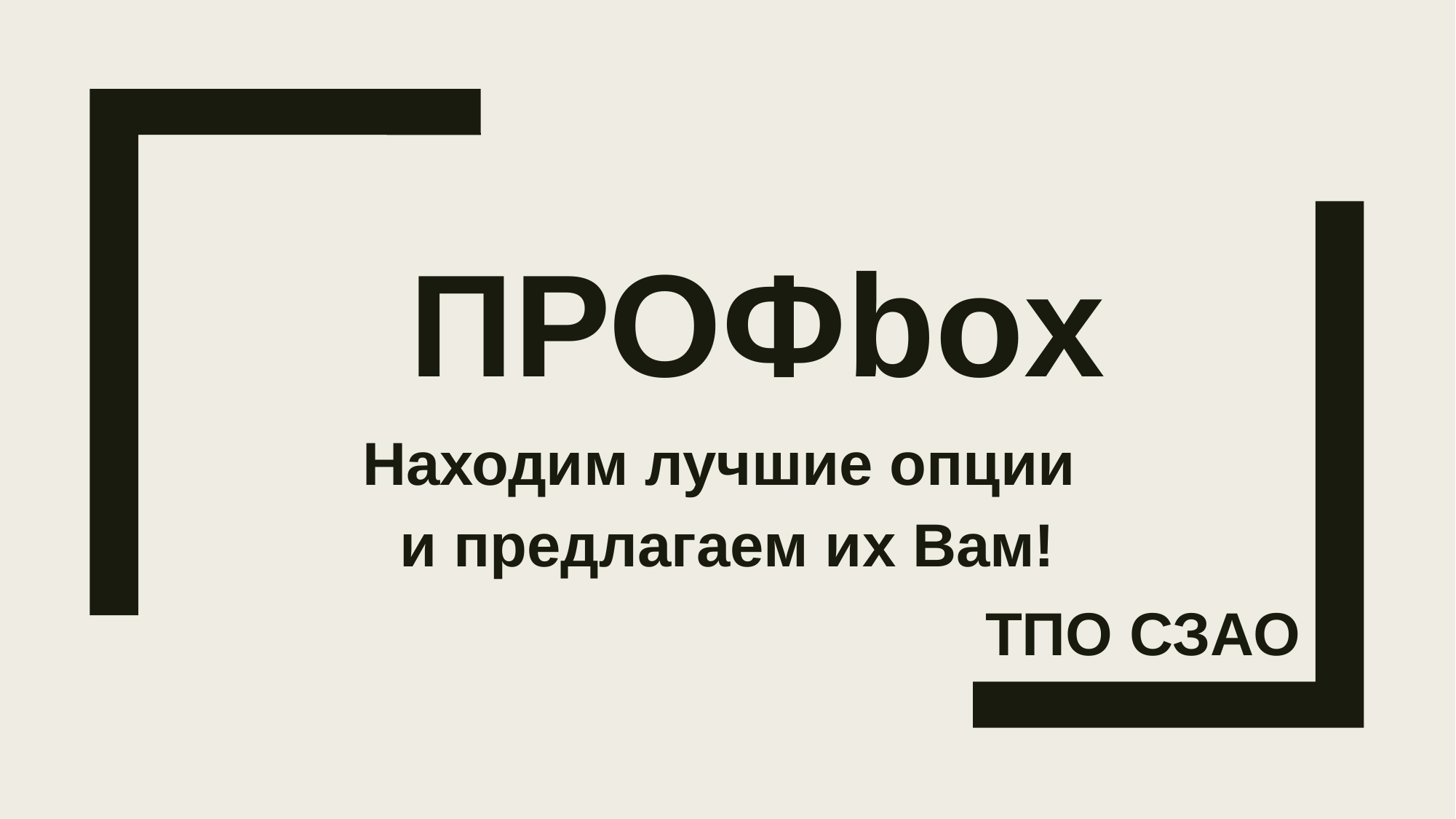

ПРОФbox
Находим лучшие опции
и предлагаем их Вам!
ТПО СЗАО